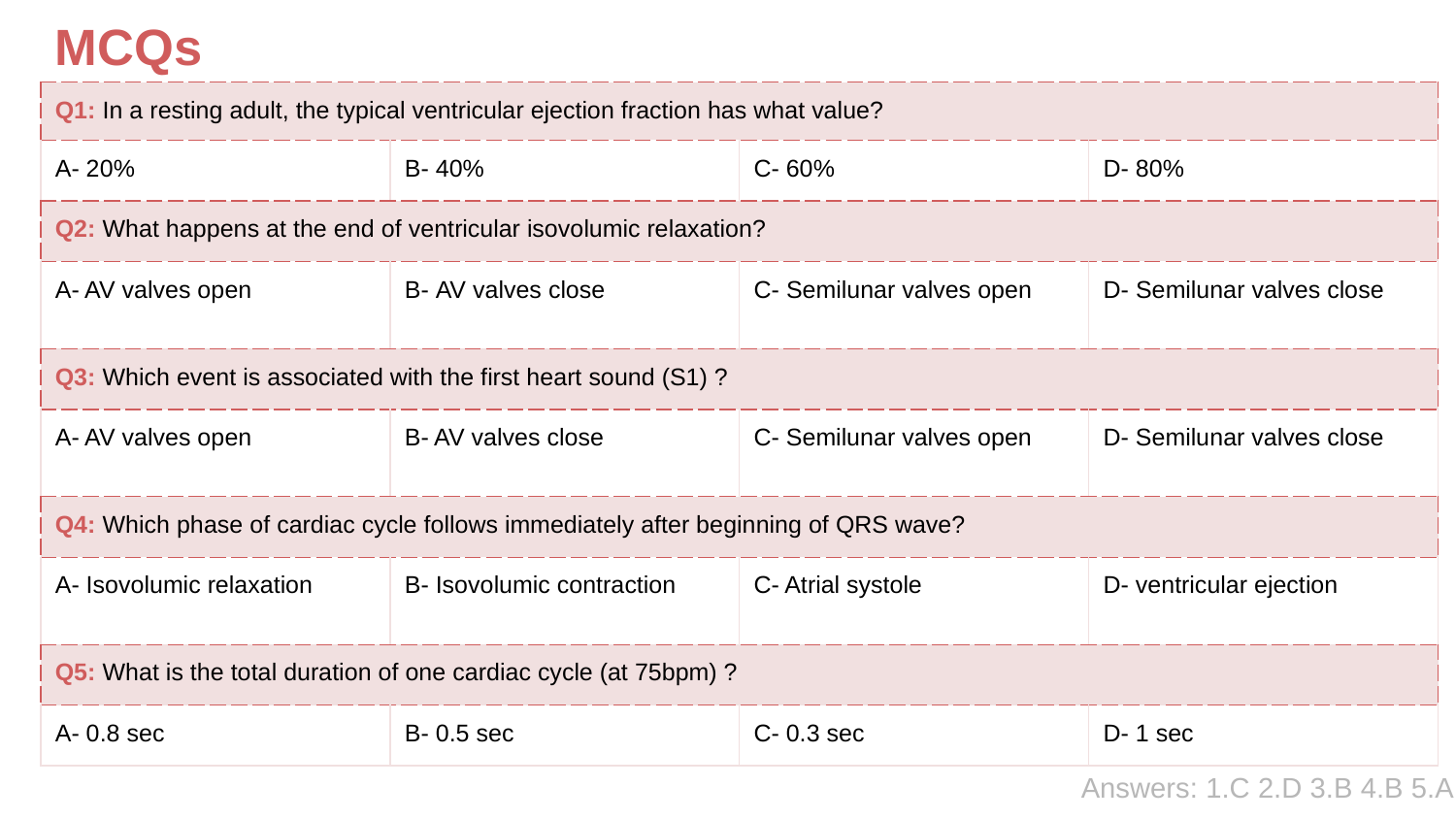

# MCQs
| Q1: In a resting adult, the typical ventricular ejection fraction has what value? |  |  |  |
| --- | --- | --- | --- |
| A- 20% | B- 40% | C- 60% | D- 80% |
| Q2: What happens at the end of ventricular isovolumic relaxation? |  |  |  |
| A- AV valves open | B- AV valves close | C- Semilunar valves open | D- Semilunar valves close |
| Q3: Which event is associated with the first heart sound (S1) ? |  |  |  |
| A- AV valves open | B- AV valves close | C- Semilunar valves open | D- Semilunar valves close |
| Q4: Which phase of cardiac cycle follows immediately after beginning of QRS wave? |  |  |  |
| A- Isovolumic relaxation | B- Isovolumic contraction | C- Atrial systole | D- ventricular ejection |
| Q5: What is the total duration of one cardiac cycle (at 75bpm) ? |  |  |  |
| A- 0.8 sec | B- 0.5 sec | C- 0.3 sec | D- 1 sec |
Answers: 1.C 2.D 3.B 4.B 5.A